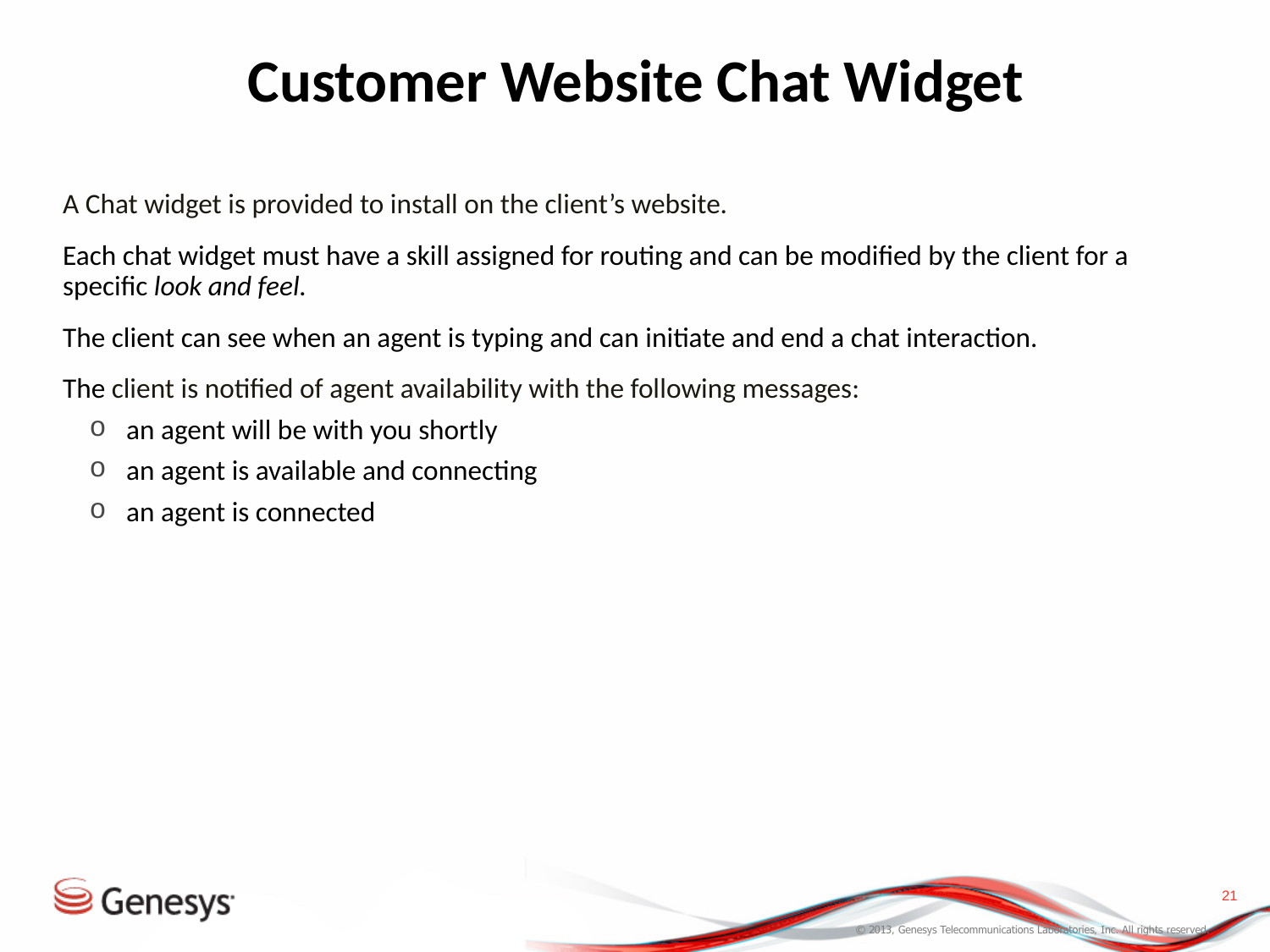

# Customer Website Chat Widget
A Chat widget is provided to install on the client’s website.
Each chat widget must have a skill assigned for routing and can be modified by the client for a specific look and feel.
The client can see when an agent is typing and can initiate and end a chat interaction.
The client is notified of agent availability with the following messages:
  an agent will be with you shortly
  an agent is available and connecting
  an agent is connected